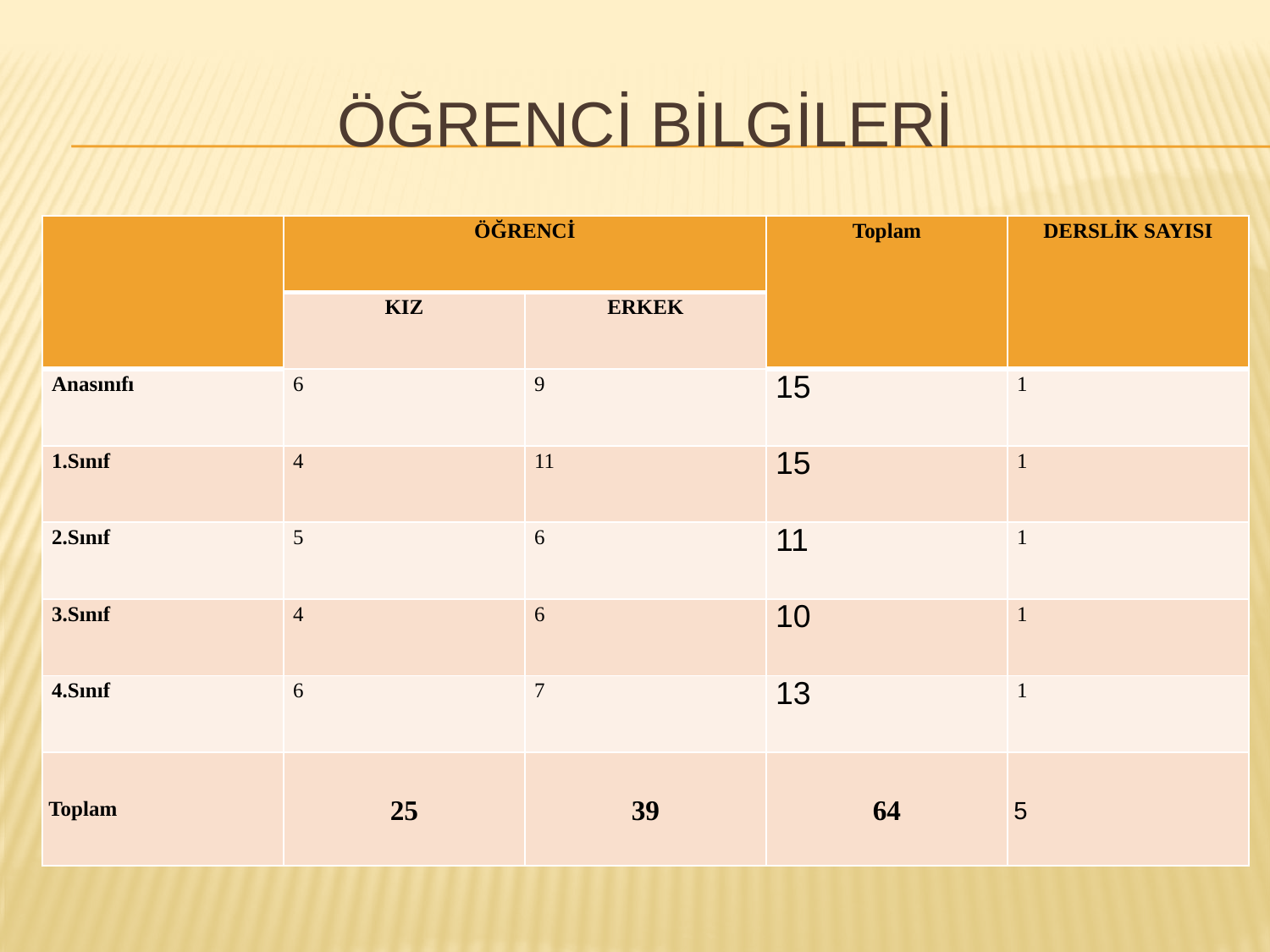

# ÖĞRENCİ BİLGİLERİ
|  | ÖĞRENCİ |  | Toplam | DERSLİK SAYISI |
| --- | --- | --- | --- | --- |
|  | KIZ | ERKEK |  |  |
| Anasınıfı | 6 | 9 | 15 | 1 |
| 1.Sınıf | 4 | 11 | 15 | 1 |
| 2.Sınıf | 5 | 6 | 11 | 1 |
| 3.Sınıf | 4 | 6 | 10 | 1 |
| 4.Sınıf | 6 | 7 | 13 | 1 |
| Toplam | 25 | 39 | 64 | 5 |